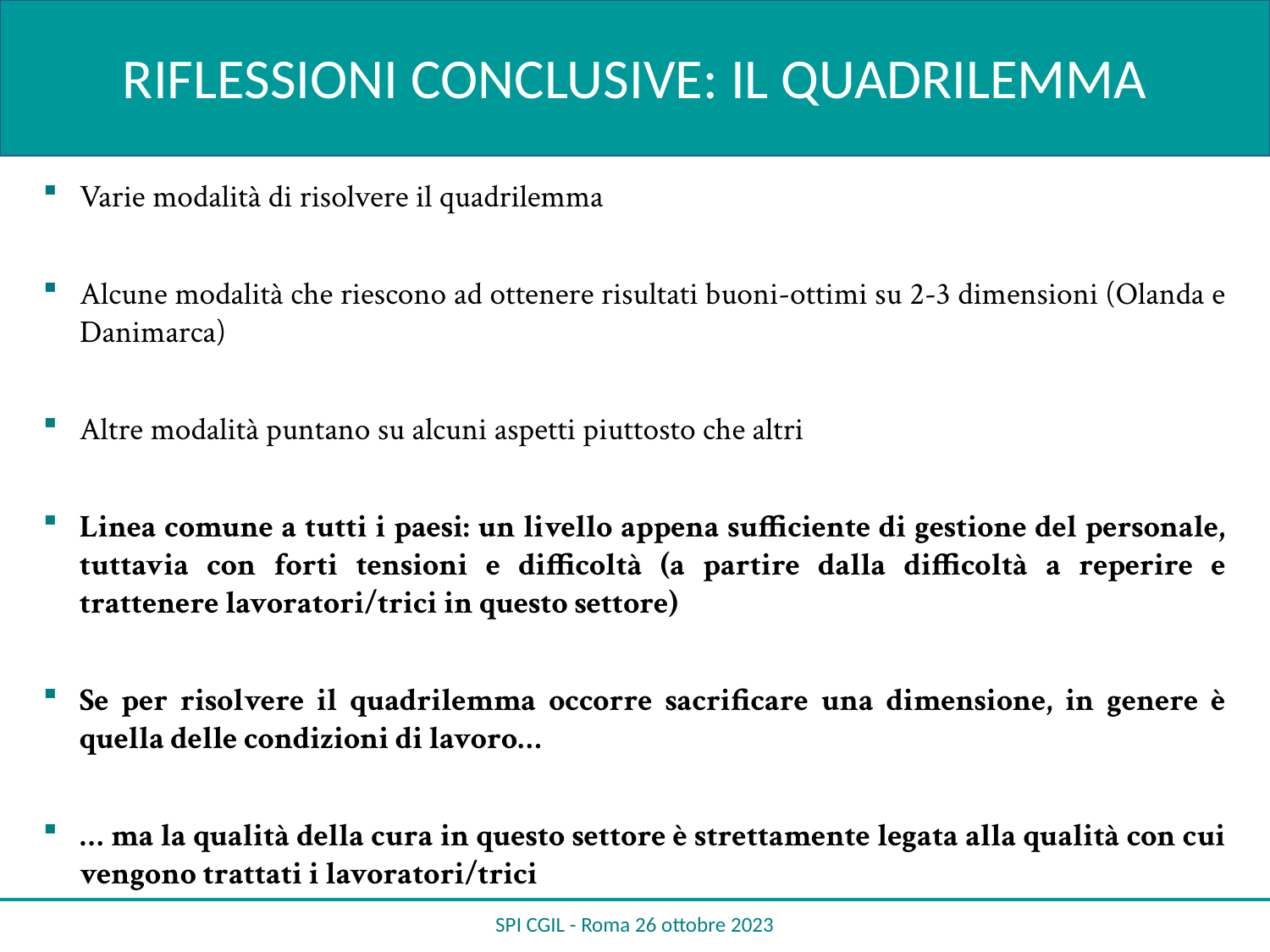

RIFLESSIONI CONCLUSIVE: IL QUADRILEMMA
Varie modalità di risolvere il quadrilemma

Alcune modalità che riescono ad ottenere risultati buoni-ottimi su 2-3 dimensioni (Olanda e Danimarca)

Altre modalità puntano su alcuni aspetti piuttosto che altri

Linea comune a tutti i paesi: un livello appena sufficiente di gestione del personale, tuttavia con forti tensioni e difficoltà (a partire dalla difficoltà a reperire e trattenere lavoratori/trici in questo settore)

Se per risolvere il quadrilemma occorre sacrificare una dimensione, in genere è quella delle condizioni di lavoro…

… ma la qualità della cura in questo settore è strettamente legata alla qualità con cui vengono trattati i lavoratori/trici

SPI CGIL - Roma 26 ottobre 2023